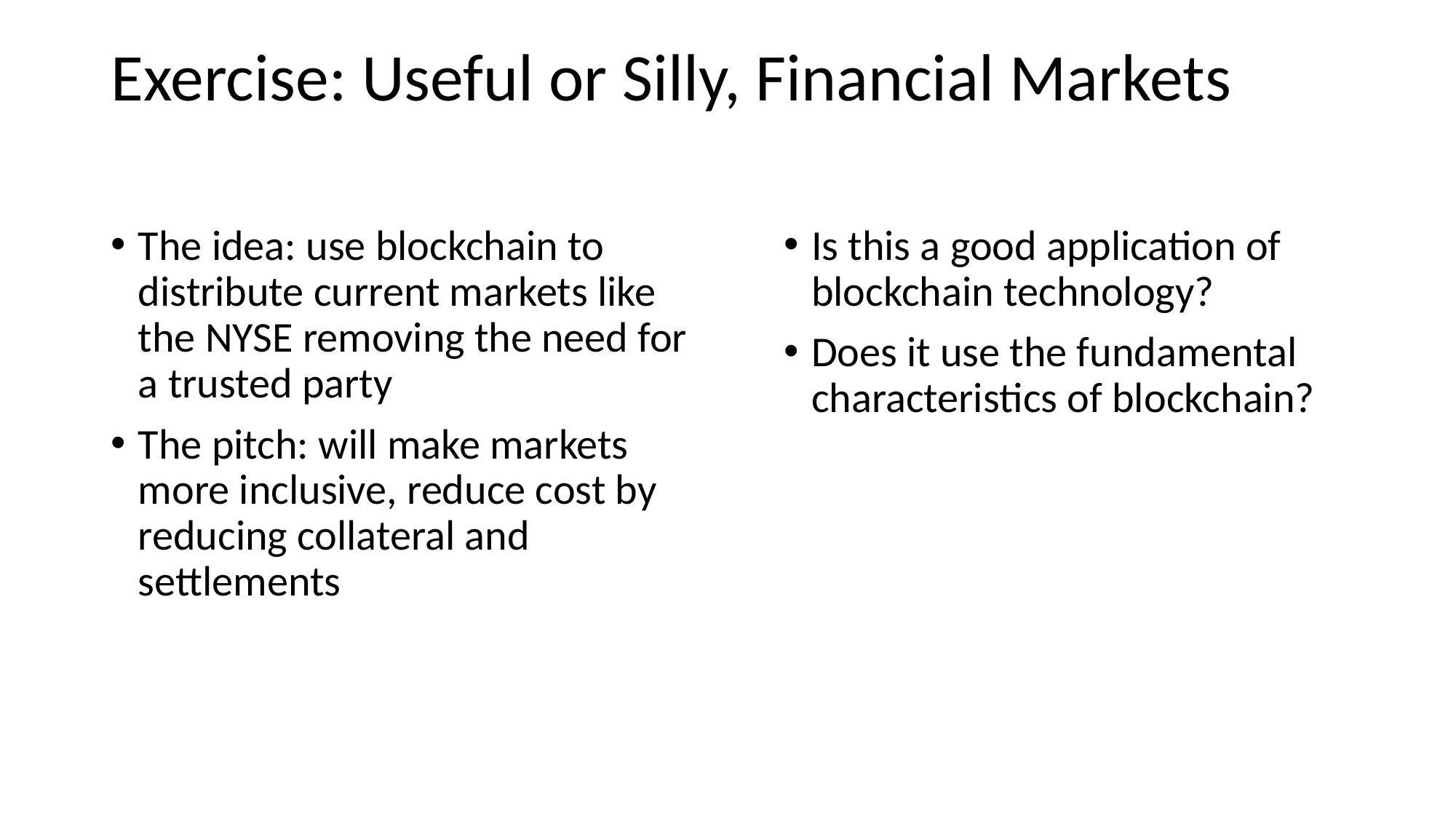

# Exercise: Useful or Silly, Financial Markets
The idea: use blockchain to distribute current markets like the NYSE removing the need for a trusted party
The pitch: will make markets more inclusive, reduce cost by reducing collateral and settlements
Is this a good application of blockchain technology?
Does it use the fundamental characteristics of blockchain?